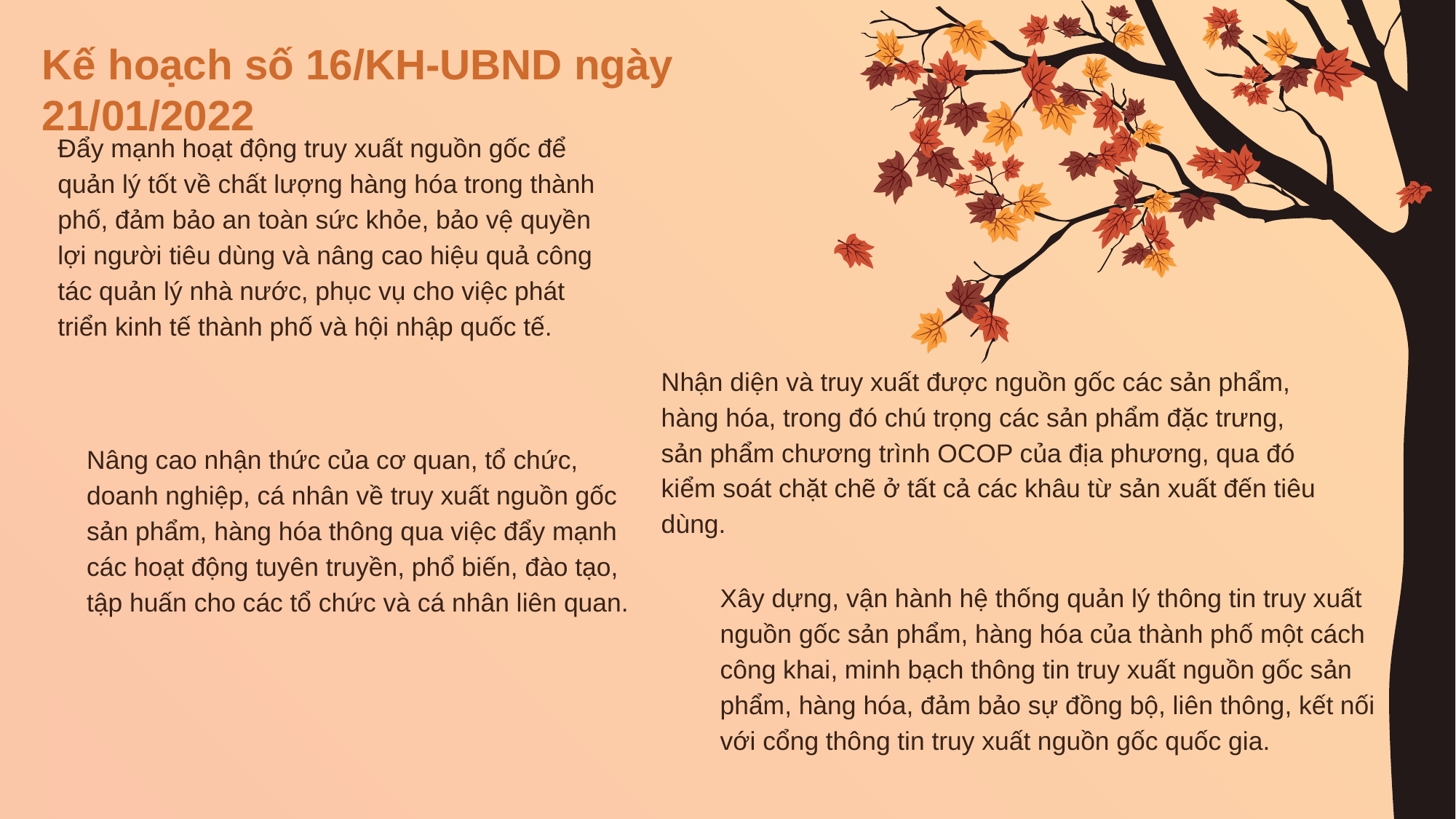

# Kế hoạch số 16/KH-UBND ngày 21/01/2022
Đẩy mạnh hoạt động truy xuất nguồn gốc để quản lý tốt về chất lượng hàng hóa trong thành phố, đảm bảo an toàn sức khỏe, bảo vệ quyền lợi người tiêu dùng và nâng cao hiệu quả công tác quản lý nhà nước, phục vụ cho việc phát triển kinh tế thành phố và hội nhập quốc tế.
Nhận diện và truy xuất được nguồn gốc các sản phẩm, hàng hóa, trong đó chú trọng các sản phẩm đặc trưng, sản phẩm chương trình OCOP của địa phương, qua đó kiểm soát chặt chẽ ở tất cả các khâu từ sản xuất đến tiêu dùng.

Nâng cao nhận thức của cơ quan, tổ chức, doanh nghiệp, cá nhân về truy xuất nguồn gốc sản phẩm, hàng hóa thông qua việc đẩy mạnh các hoạt động tuyên truyền, phổ biến, đào tạo, tập huấn cho các tổ chức và cá nhân liên quan.

Xây dựng, vận hành hệ thống quản lý thông tin truy xuất nguồn gốc sản phẩm, hàng hóa của thành phố một cách công khai, minh bạch thông tin truy xuất nguồn gốc sản phẩm, hàng hóa, đảm bảo sự đồng bộ, liên thông, kết nối với cổng thông tin truy xuất nguồn gốc quốc gia.